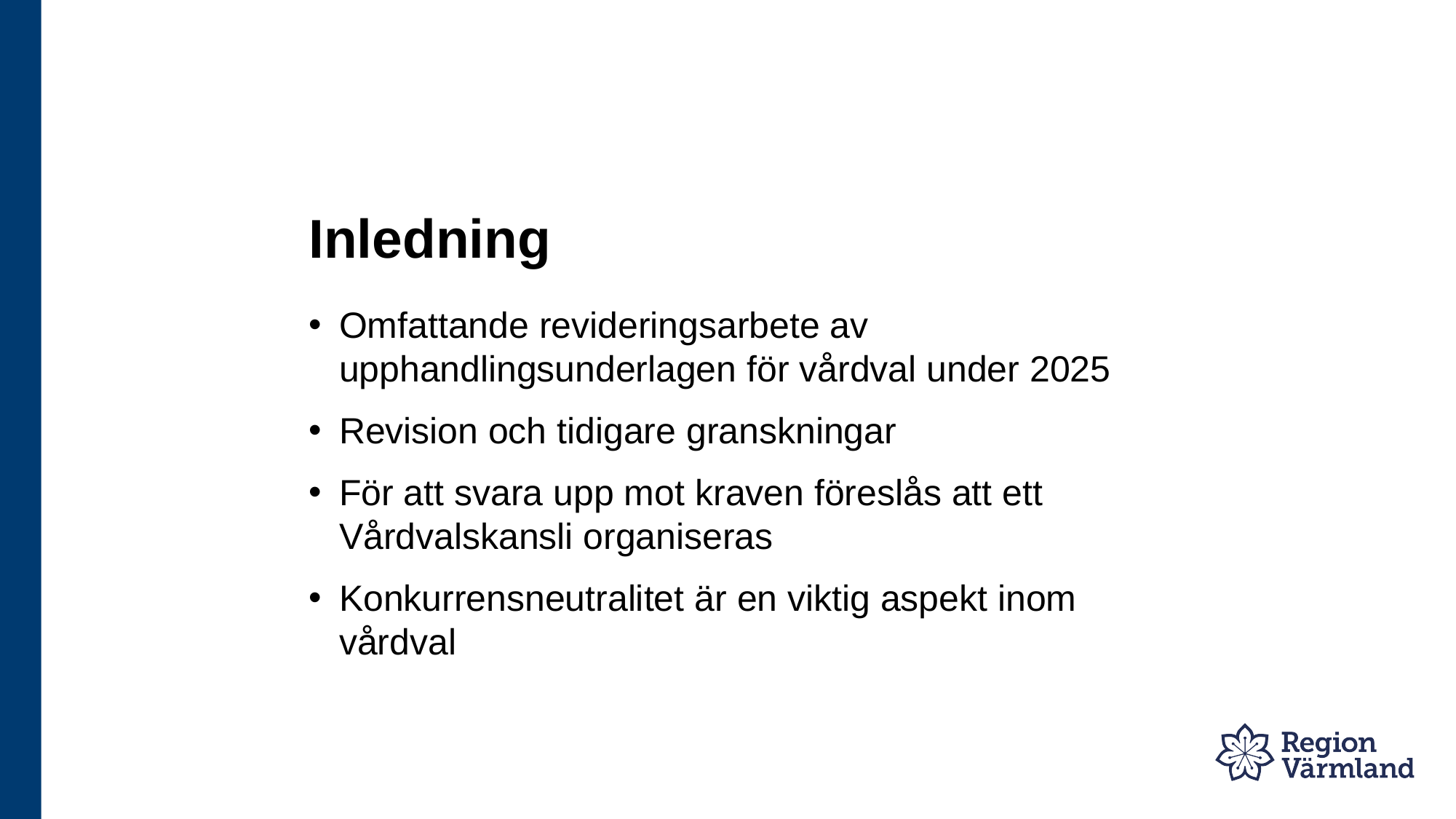

# Inledning
Omfattande revideringsarbete av upphandlingsunderlagen för vårdval under 2025
Revision och tidigare granskningar
För att svara upp mot kraven föreslås att ett Vårdvalskansli organiseras
Konkurrensneutralitet är en viktig aspekt inom vårdval